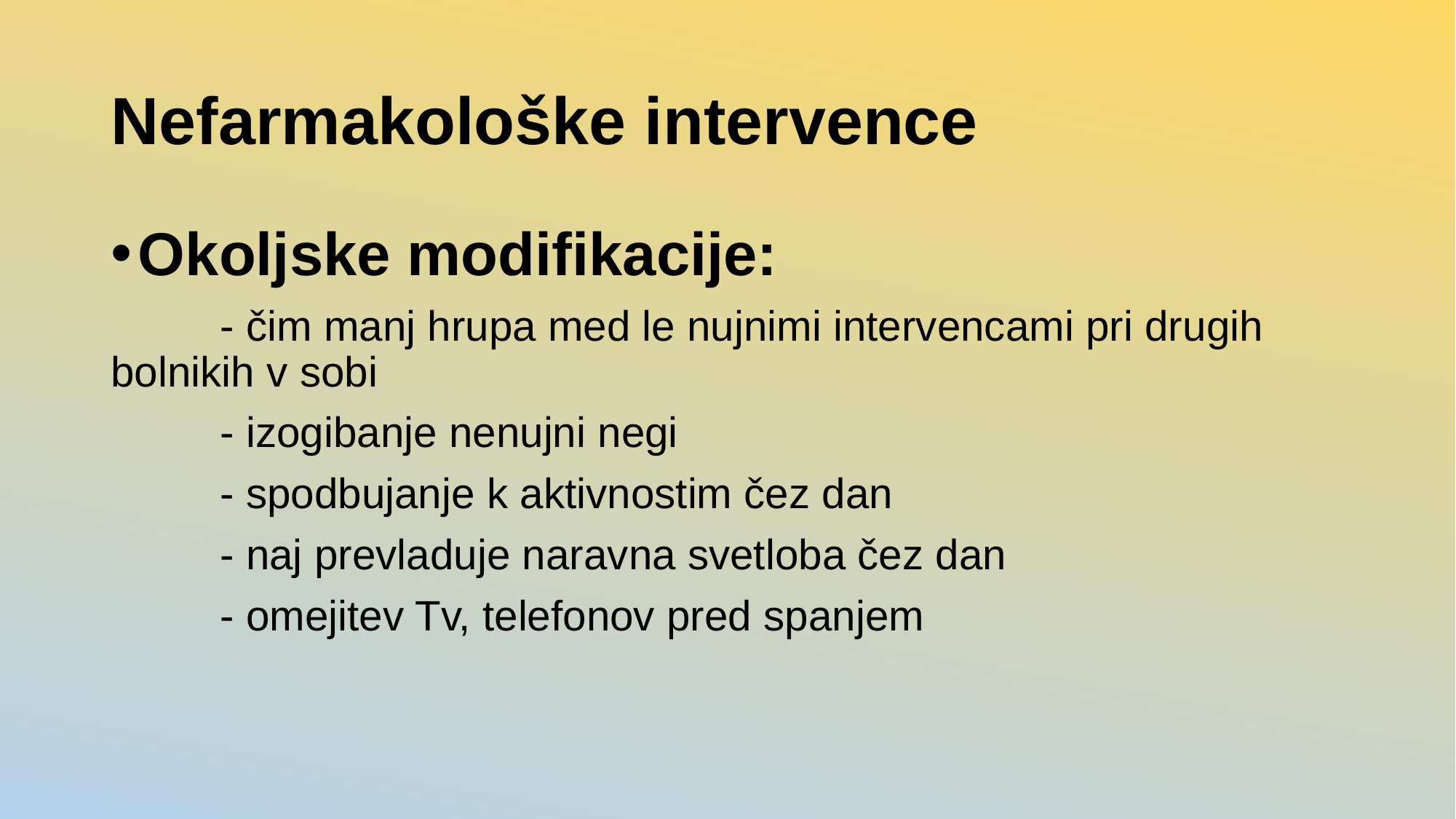

# Nefarmakološke intervence
Okoljske modifikacije:
	- čim manj hrupa med le nujnimi intervencami pri drugih bolnikih v sobi
	- izogibanje nenujni negi
	- spodbujanje k aktivnostim čez dan
	- naj prevladuje naravna svetloba čez dan
	- omejitev Tv, telefonov pred spanjem